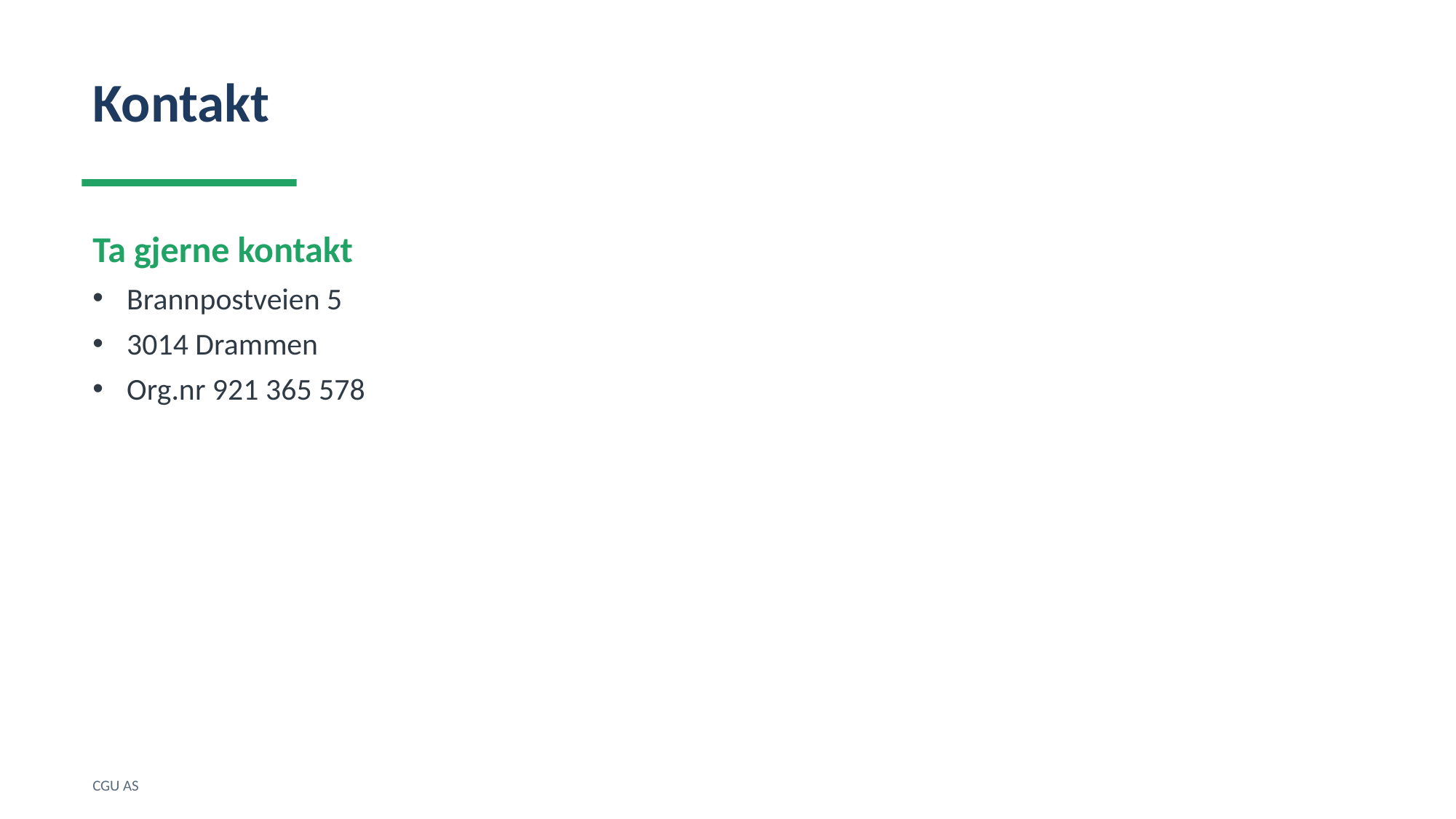

Kontakt

Ta gjerne kontakt
Brannpostveien 5
3014 Drammen
Org.nr 921 365 578
CGU AS